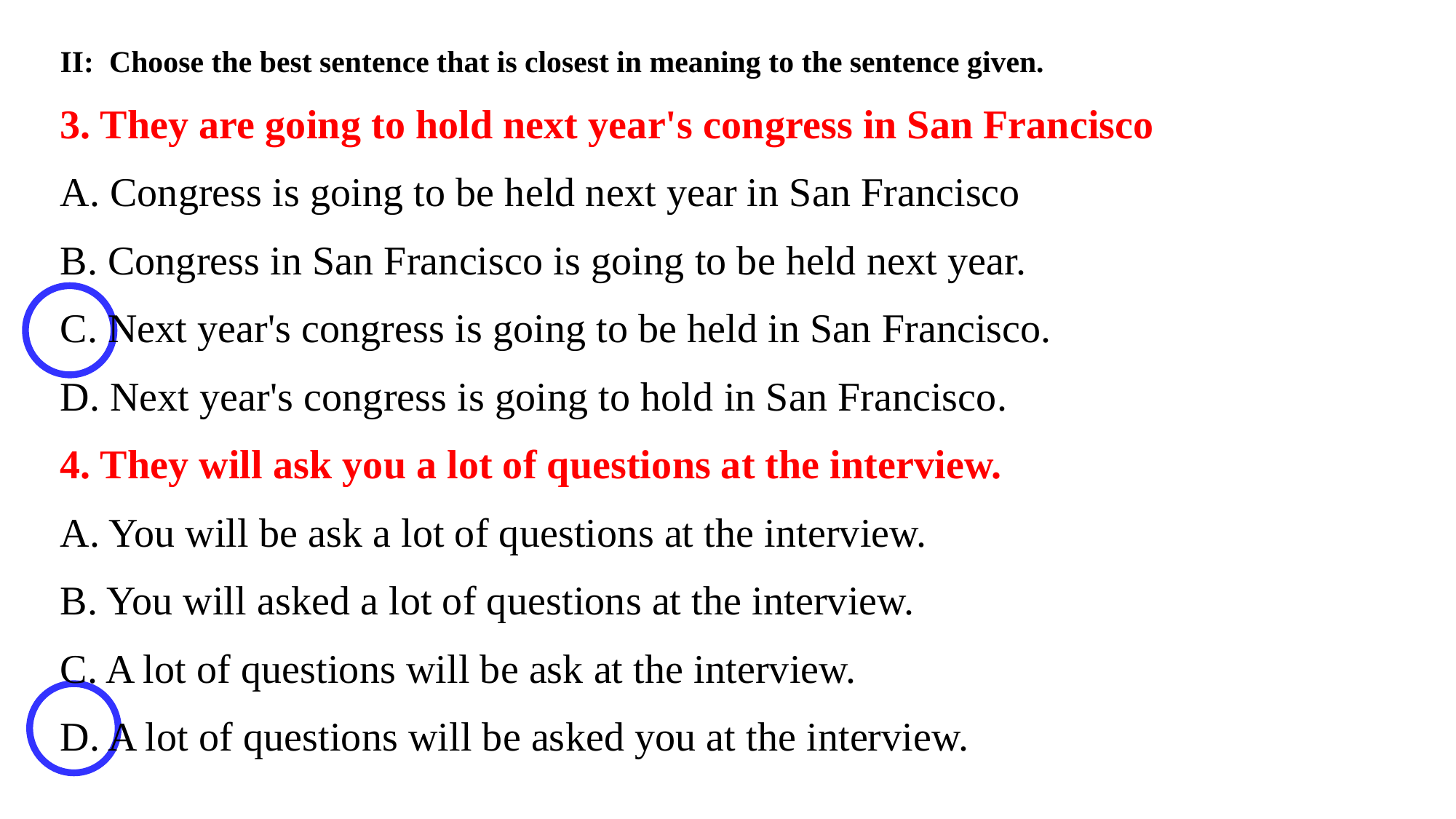

II:  Choose the best sentence that is closest in meaning to the sentence given.
3. They are going to hold next year's congress in San Francisco
A. Congress is going to be held next year in San Francisco
B. Congress in San Francisco is going to be held next year.
C. Next year's congress is going to be held in San Francisco.
D. Next year's congress is going to hold in San Francisco.
4. They will ask you a lot of questions at the interview.
A. You will be ask a lot of questions at the interview.
B. You will asked a lot of questions at the interview.
C. A lot of questions will be ask at the interview.
D. A lot of questions will be asked you at the interview.